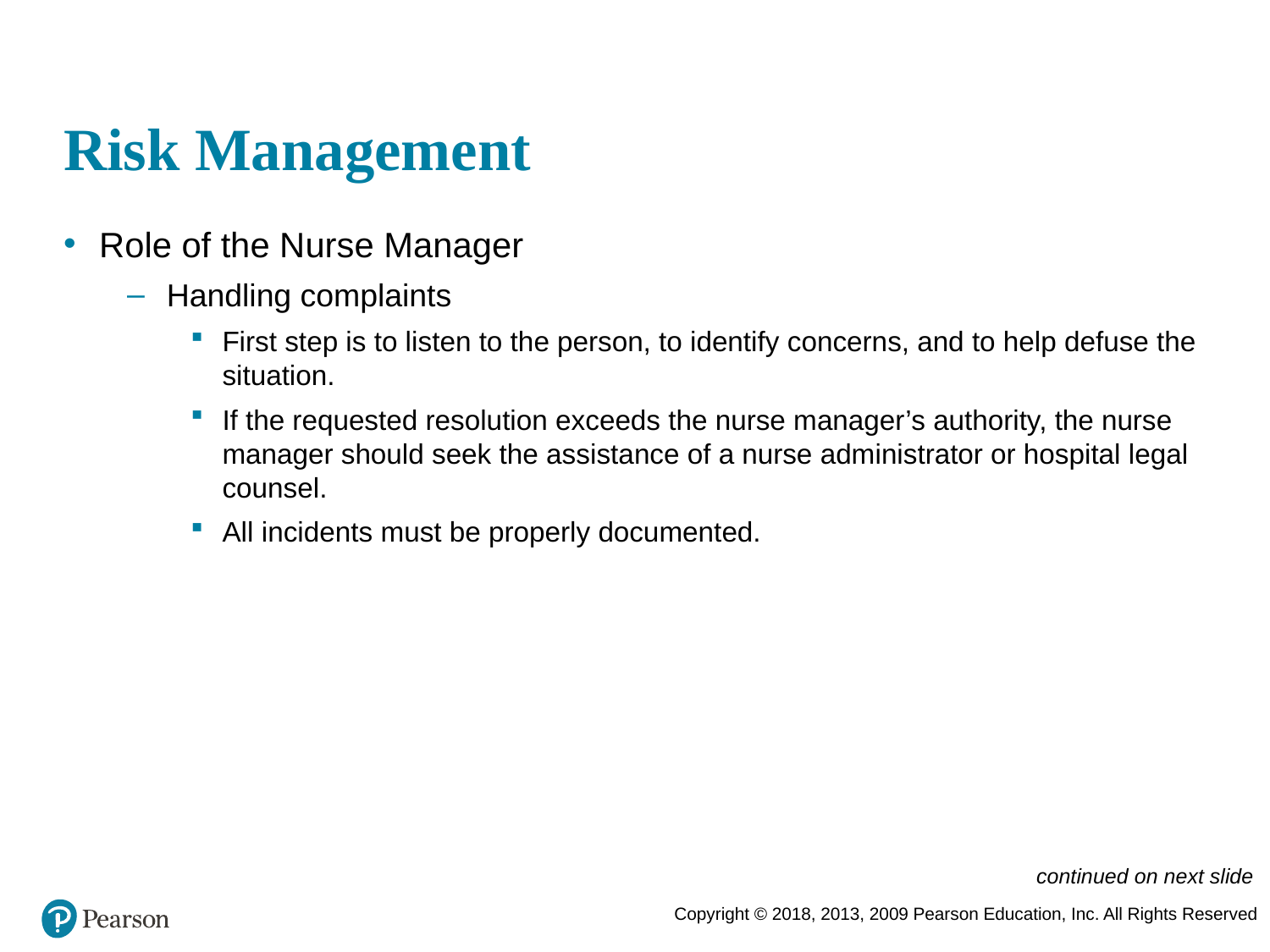

# Risk Management
Role of the Nurse Manager
Handling complaints
First step is to listen to the person, to identify concerns, and to help defuse the situation.
If the requested resolution exceeds the nurse manager’s authority, the nurse manager should seek the assistance of a nurse administrator or hospital legal counsel.
All incidents must be properly documented.
continued on next slide